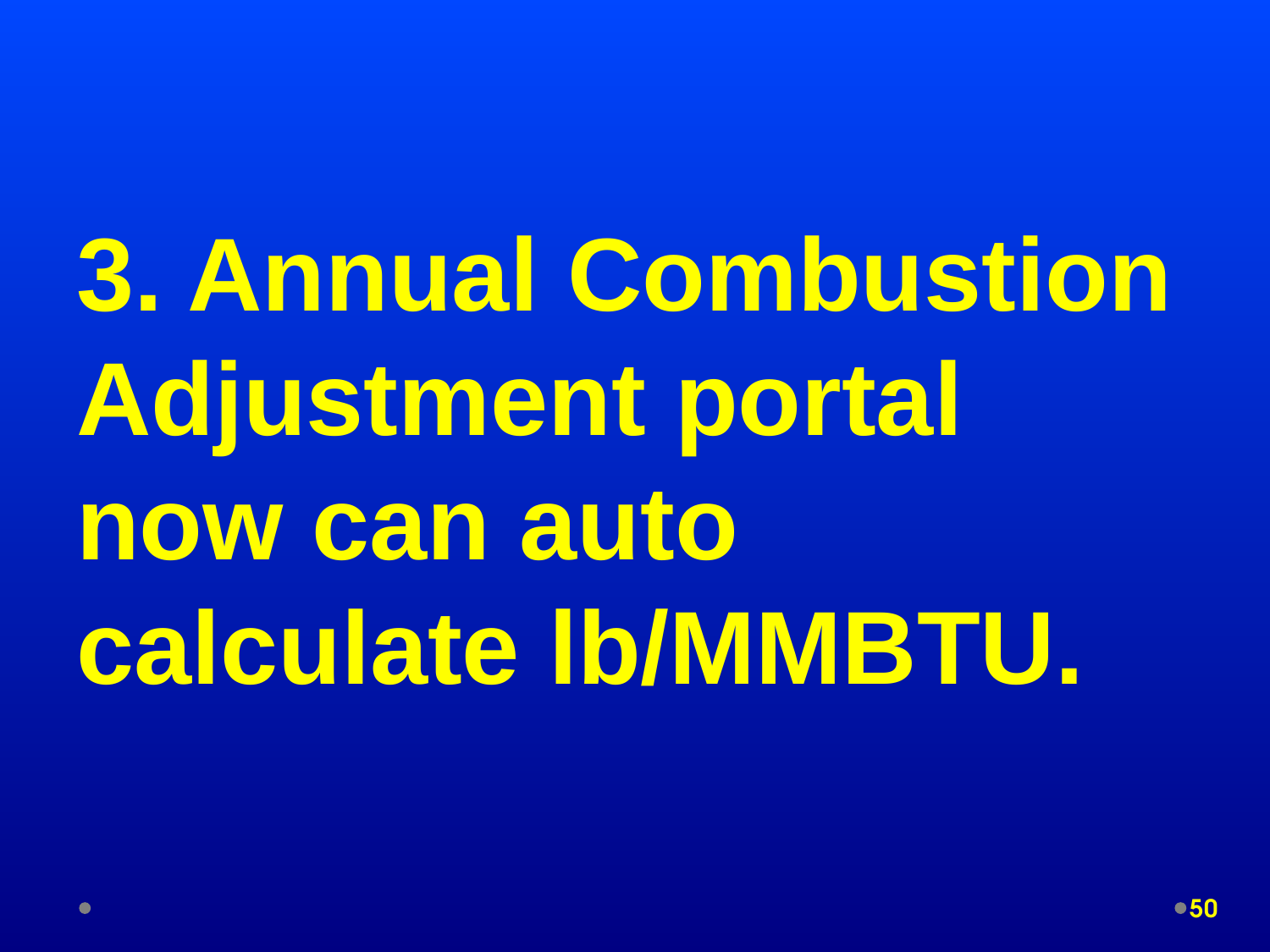

3. Annual Combustion Adjustment portal now can auto calculate lb/MMBTU.
50